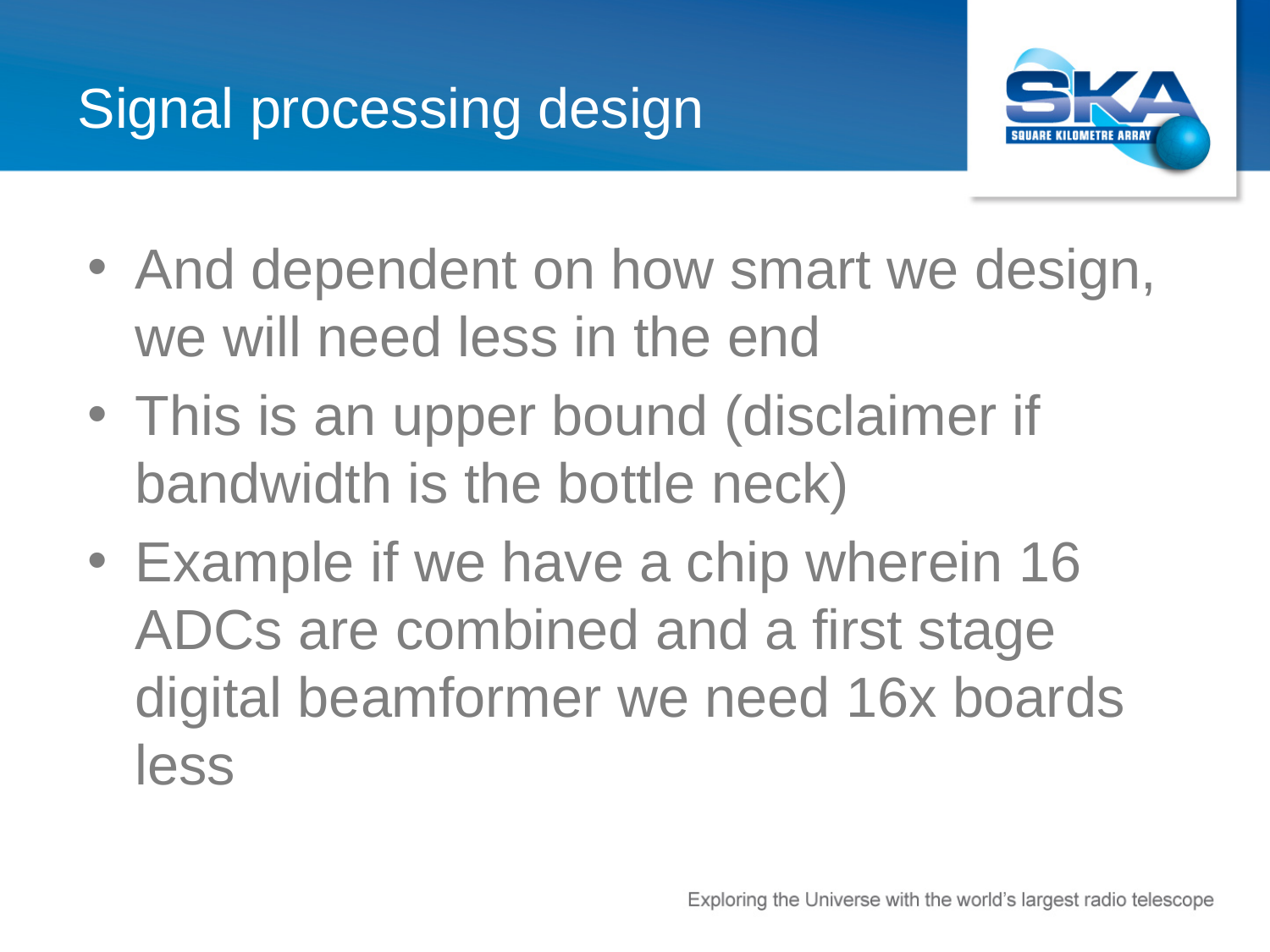

# Signal processing design
And dependent on how smart we design, we will need less in the end
This is an upper bound (disclaimer if bandwidth is the bottle neck)
Example if we have a chip wherein 16 ADCs are combined and a first stage digital beamformer we need 16x boards less